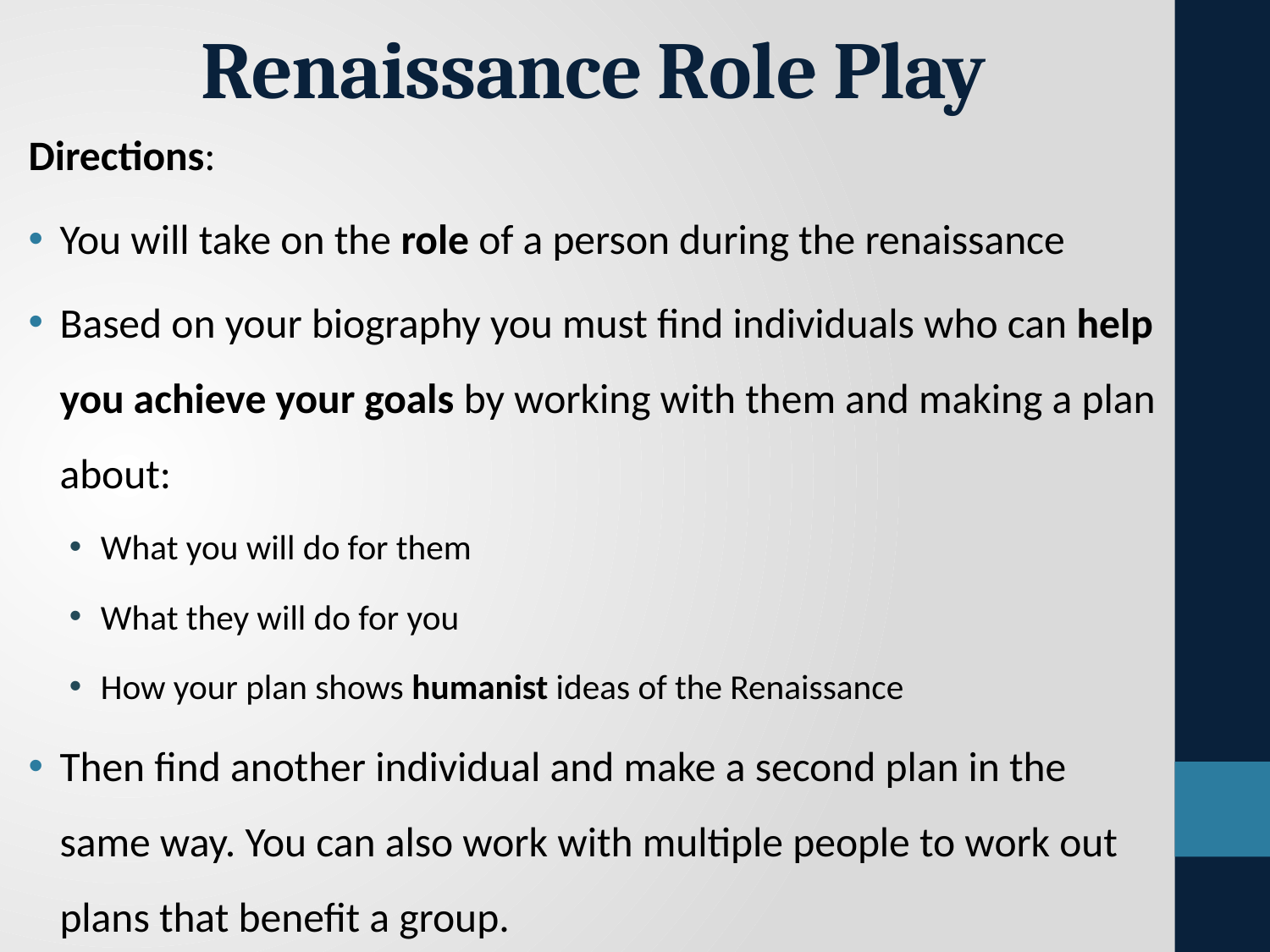

# Renaissance Role Play
Directions:
You will take on the role of a person during the renaissance
Based on your biography you must find individuals who can help you achieve your goals by working with them and making a plan about:
What you will do for them
What they will do for you
How your plan shows humanist ideas of the Renaissance
Then find another individual and make a second plan in the same way. You can also work with multiple people to work out plans that benefit a group.